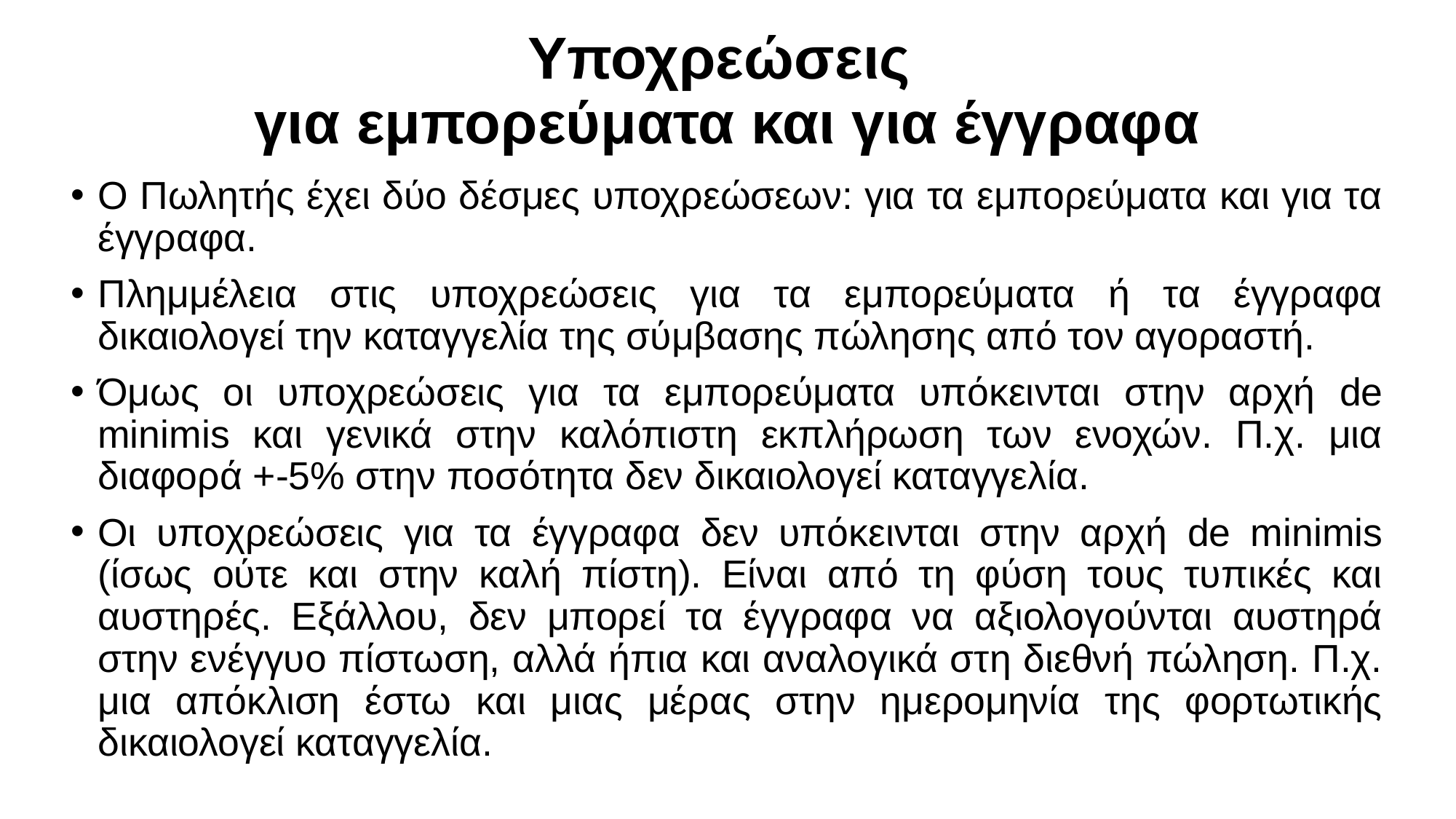

# Υποχρεώσεις για εμπορεύματα και για έγγραφα
Ο Πωλητής έχει δύο δέσμες υποχρεώσεων: για τα εμπορεύματα και για τα έγγραφα.
Πλημμέλεια στις υποχρεώσεις για τα εμπορεύματα ή τα έγγραφα δικαιολογεί την καταγγελία της σύμβασης πώλησης από τον αγοραστή.
Όμως οι υποχρεώσεις για τα εμπορεύματα υπόκεινται στην αρχή de minimis και γενικά στην καλόπιστη εκπλήρωση των ενοχών. Π.χ. μια διαφορά +-5% στην ποσότητα δεν δικαιολογεί καταγγελία.
Οι υποχρεώσεις για τα έγγραφα δεν υπόκεινται στην αρχή de minimis (ίσως ούτε και στην καλή πίστη). Είναι από τη φύση τους τυπικές και αυστηρές. Εξάλλου, δεν μπορεί τα έγγραφα να αξιολογούνται αυστηρά στην ενέγγυο πίστωση, αλλά ήπια και αναλογικά στη διεθνή πώληση. Π.χ. μια απόκλιση έστω και μιας μέρας στην ημερομηνία της φορτωτικής δικαιολογεί καταγγελία.